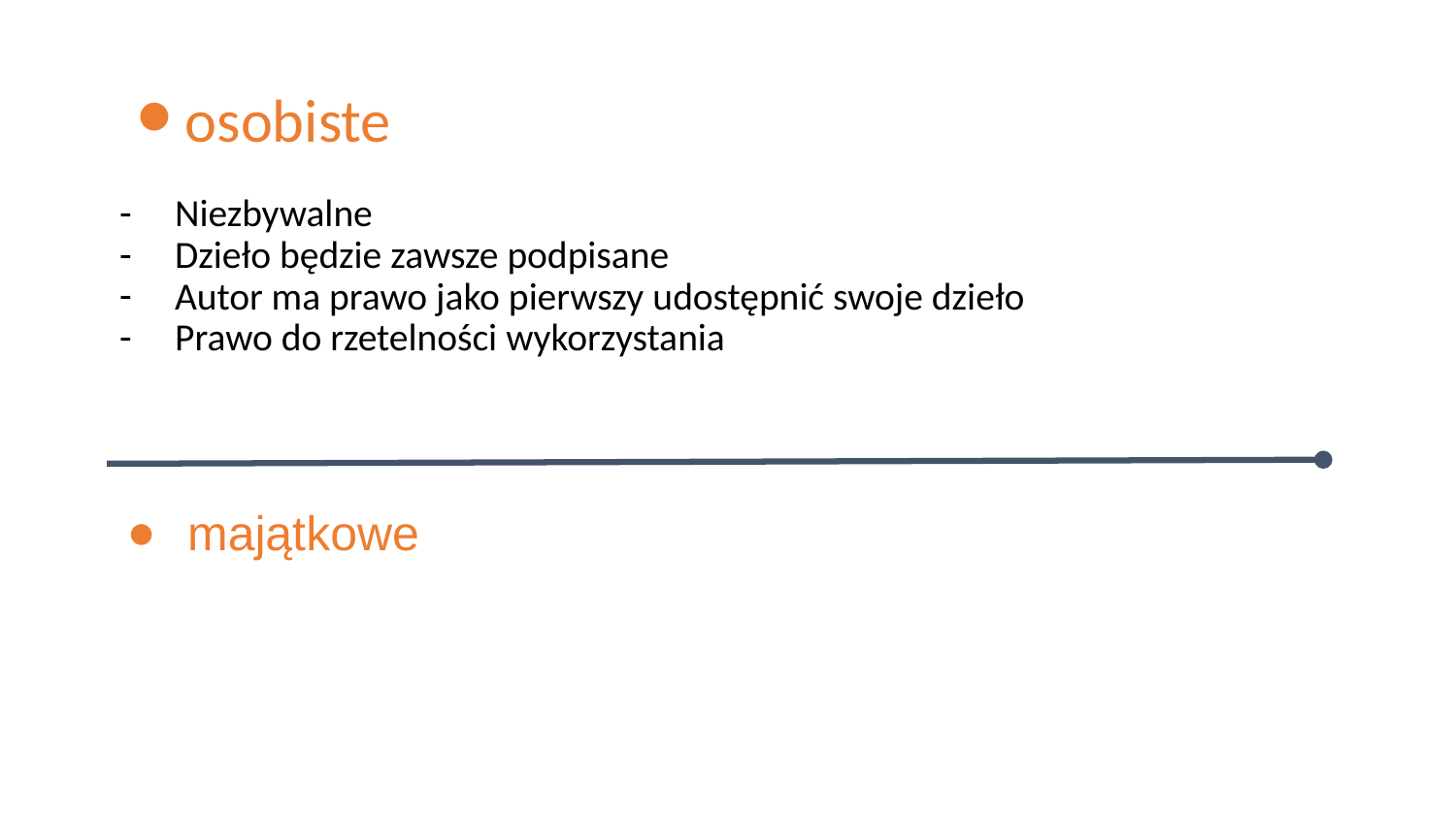

# osobiste
Niezbywalne
Dzieło będzie zawsze podpisane
Autor ma prawo jako pierwszy udostępnić swoje dzieło
Prawo do rzetelności wykorzystania
majątkowe